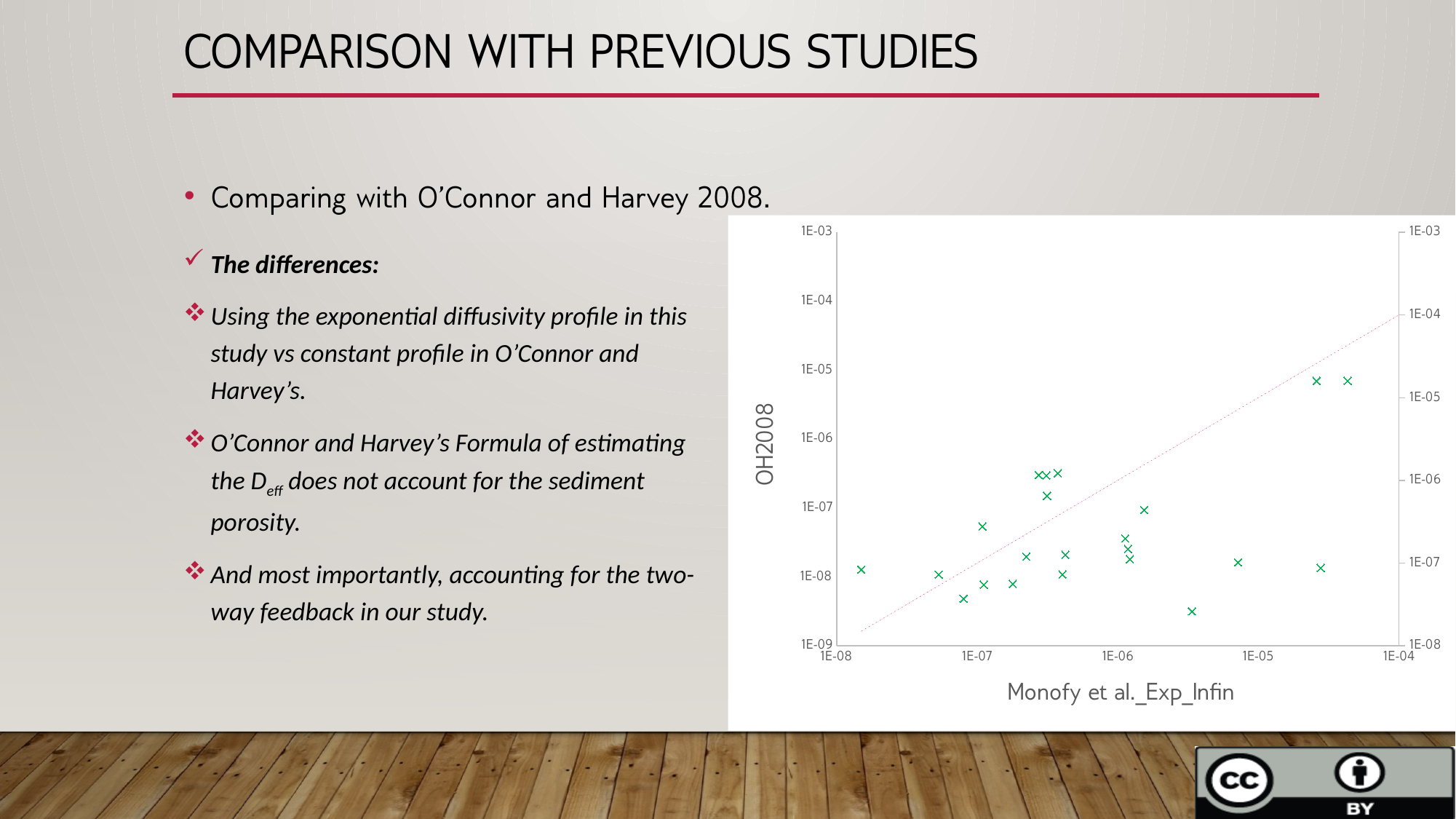

# Comparison with previous Studies
Comparing with O’Connor and Harvey 2008.

### Chart

| Category |  | 45 degree line_exp |
|---|---|---|
The differences:
Using the exponential diffusivity profile in this study vs constant profile in O’Connor and Harvey’s.
O’Connor and Harvey’s Formula of estimating the Deff does not account for the sediment porosity.
And most importantly, accounting for the two-way feedback in our study.